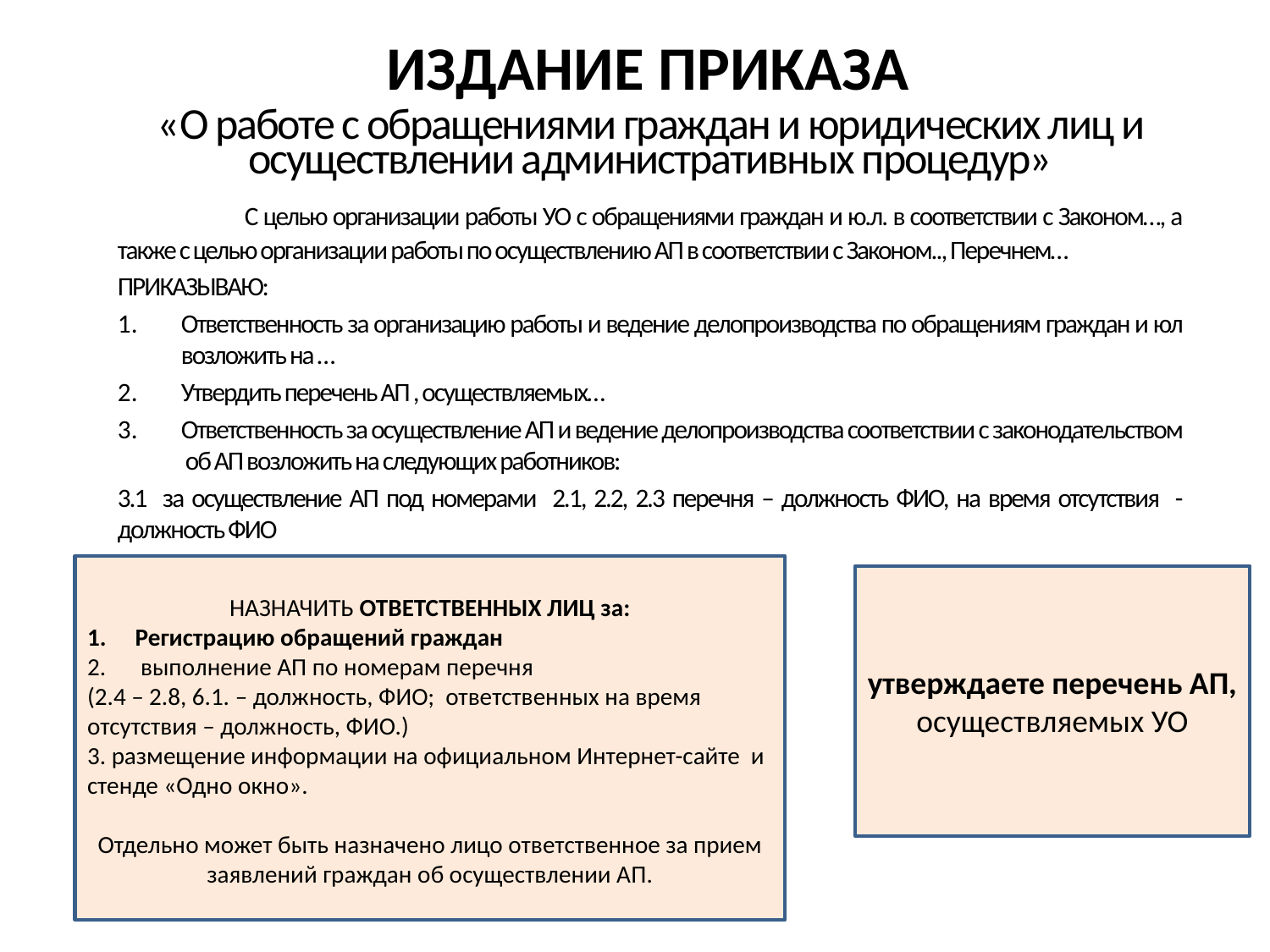

# ИЗДАНИЕ ПРИКАЗА
«О работе с обращениями граждан и юридических лиц и осуществлении административных процедур»
	С целью организации работы УО с обращениями граждан и ю.л. в соответствии с Законом…, а также с целью организации работы по осуществлению АП в соответствии с Законом.., Перечнем…
ПРИКАЗЫВАЮ:
Ответственность за организацию работы и ведение делопроизводства по обращениям граждан и юл возложить на …
Утвердить перечень АП , осуществляемых…
Ответственность за осуществление АП и ведение делопроизводства соответствии с законодательством  об АП возложить на следующих работников:
3.1  за осуществление АП под номерами  2.1, 2.2, 2.3 перечня – должность ФИО, на время отсутствия  - должность ФИО

НАЗНАЧИТЬ ОТВЕТСТВЕННЫХ ЛИЦ за:
Регистрацию обращений граждан
 выполнение АП по номерам перечня
(2.4 – 2.8, 6.1. – должность, ФИО;  ответственных на время отсутствия – должность, ФИО.)
3. размещение информации на официальном Интернет-сайте  и стенде «Одно окно».

Отдельно может быть назначено лицо ответственное за прием заявлений граждан об осуществлении АП.

утверждаете перечень АП, осуществляемых УО